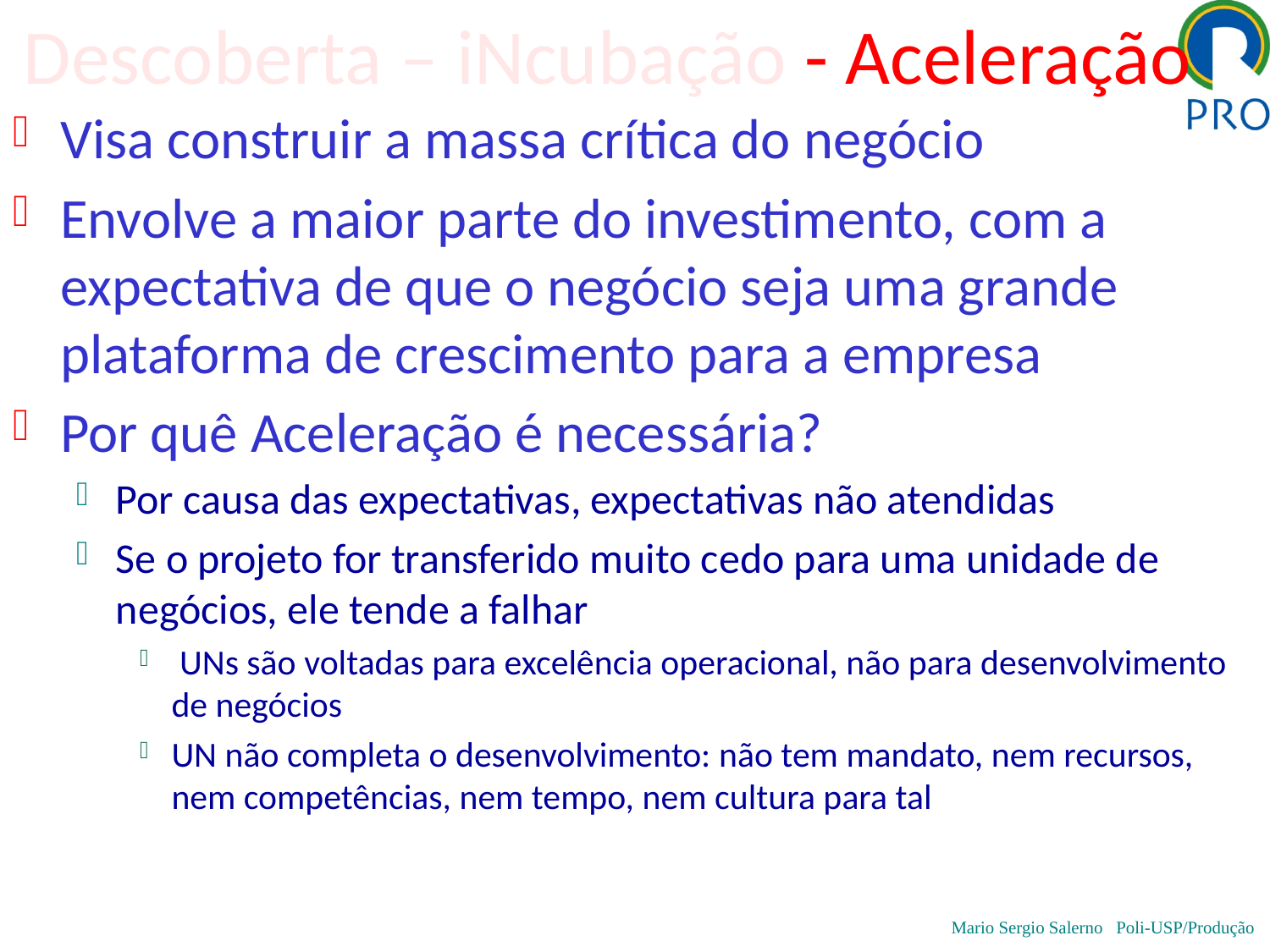

# Descoberta – iNcubação - Aceleração
Visa construir a massa crítica do negócio
Envolve a maior parte do investimento, com a expectativa de que o negócio seja uma grande plataforma de crescimento para a empresa
Por quê Aceleração é necessária?
Por causa das expectativas, expectativas não atendidas
Se o projeto for transferido muito cedo para uma unidade de negócios, ele tende a falhar
 UNs são voltadas para excelência operacional, não para desenvolvimento de negócios
UN não completa o desenvolvimento: não tem mandato, nem recursos, nem competências, nem tempo, nem cultura para tal

Mario Sergio Salerno   Poli-USP/Produção